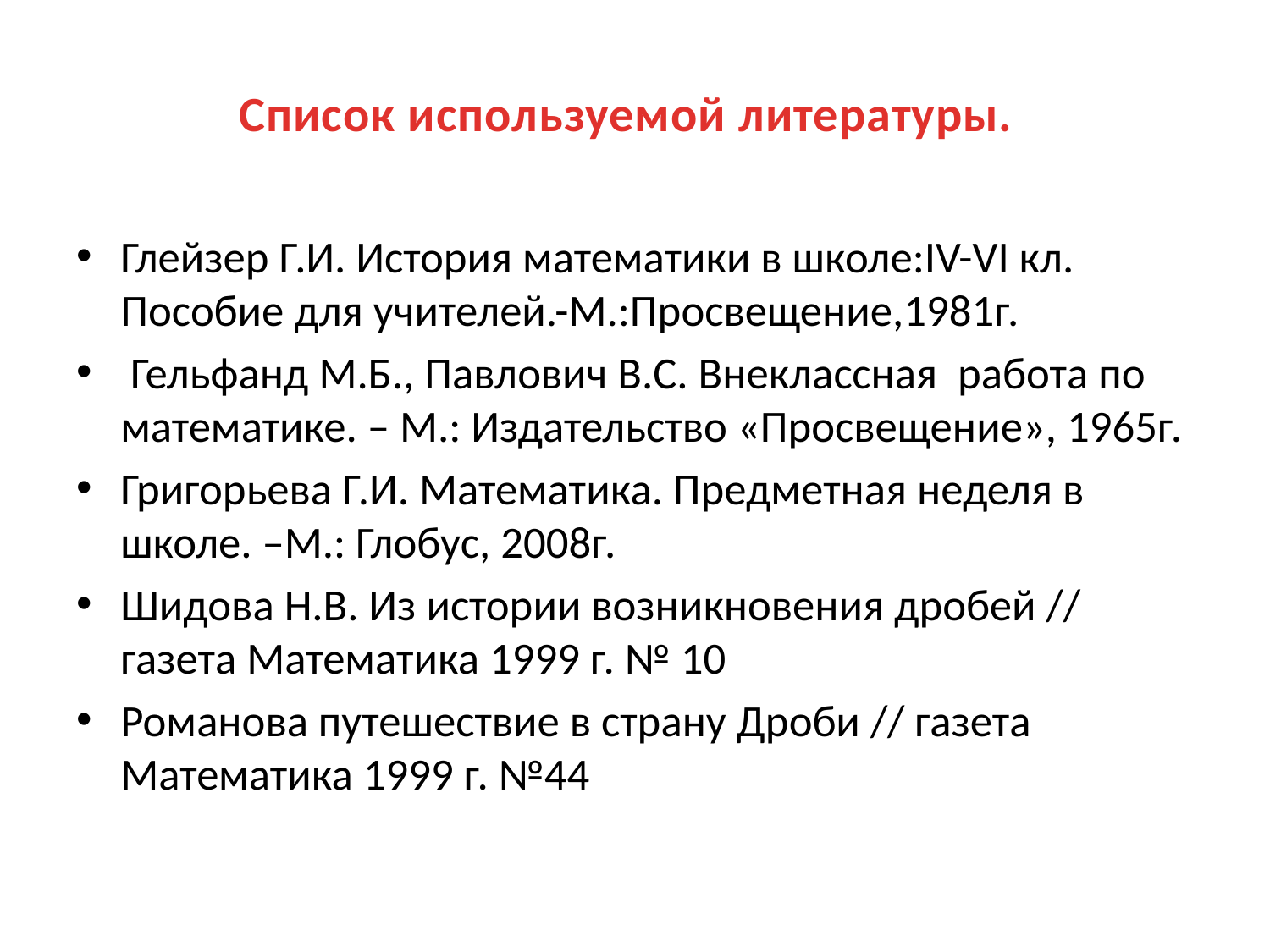

# Список используемой литературы.
Глейзер Г.И. История математики в школе:ΙV-VΙ кл. Пособие для учителей.-М.:Просвещение,1981г.
 Гельфанд М.Б., Павлович В.С. Внеклассная  работа по математике. – М.: Издательство «Просвещение», 1965г.
Григорьева Г.И. Математика. Предметная неделя в школе. –М.: Глобус, 2008г.
Шидова Н.В. Из истории возникновения дробей // газета Математика 1999 г. № 10
Романова путешествие в страну Дроби // газета Математика 1999 г. №44